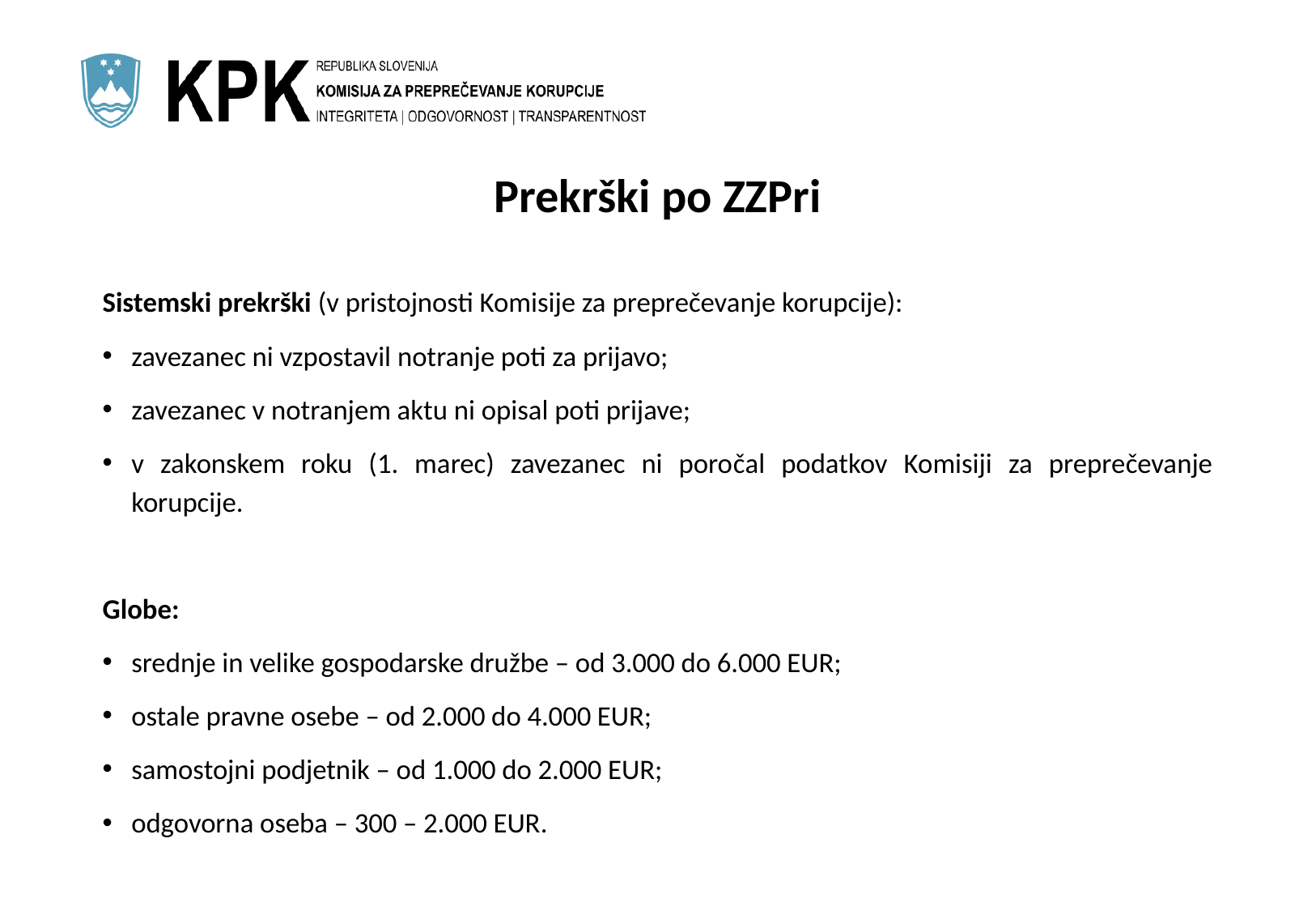

# Prekrški po ZZPri
Sistemski prekrški (v pristojnosti Komisije za preprečevanje korupcije):
zavezanec ni vzpostavil notranje poti za prijavo;
zavezanec v notranjem aktu ni opisal poti prijave;
v zakonskem roku (1. marec) zavezanec ni poročal podatkov Komisiji za preprečevanje korupcije.

Globe:
srednje in velike gospodarske družbe – od 3.000 do 6.000 EUR;
ostale pravne osebe – od 2.000 do 4.000 EUR;
samostojni podjetnik – od 1.000 do 2.000 EUR;
odgovorna oseba – 300 – 2.000 EUR.